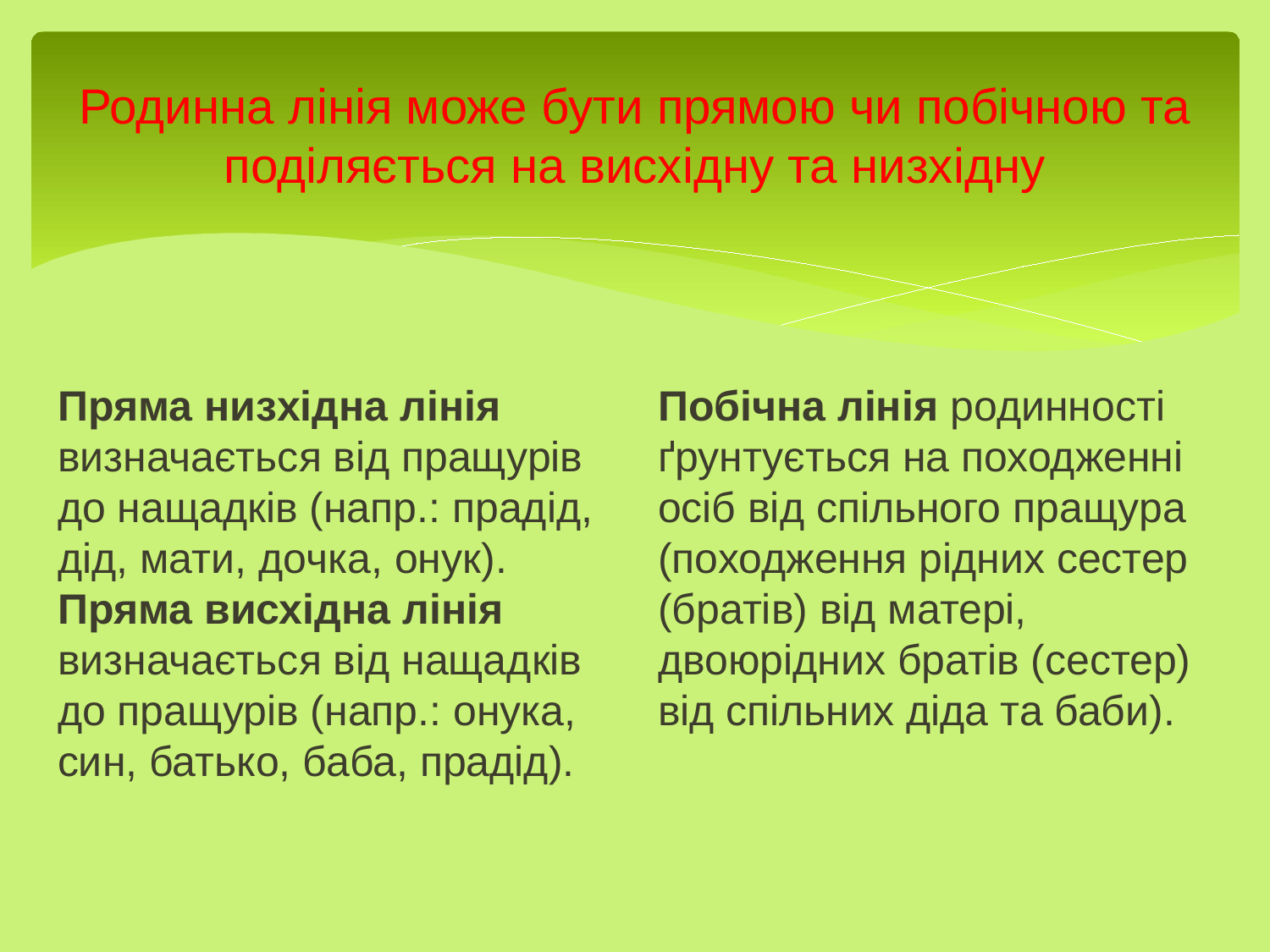

# Родинна лінія може бути прямою чи побічною та поділяється на висхідну та низхідну
Пряма низхідна лінія визначається від пращурів до нащадків (напр.: прадід, дід, мати, дочка, онук). Пряма висхідна лінія визначається від нащадків до пращурів (напр.: онука, син, батько, баба, прадід).
Побічна лінія родинності ґрунтується на походженні осіб від спільного пращура (походження рідних сестер (братів) від матері, двоюрідних братів (сестер) від спільних діда та баби).